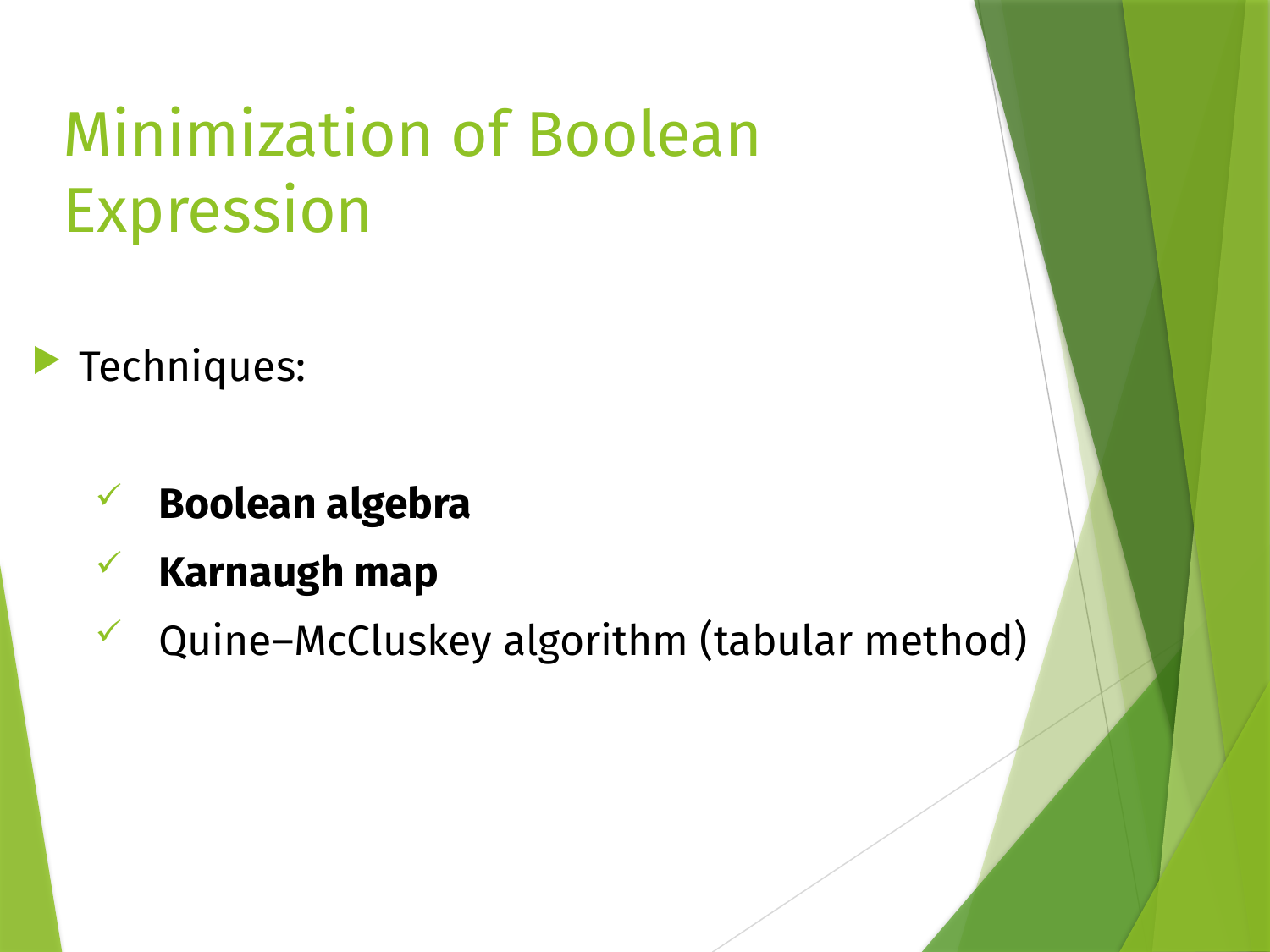

Minimization of Boolean Expression
Techniques:

Boolean algebra
Karnaugh map
Quine–McCluskey algorithm (tabular method)